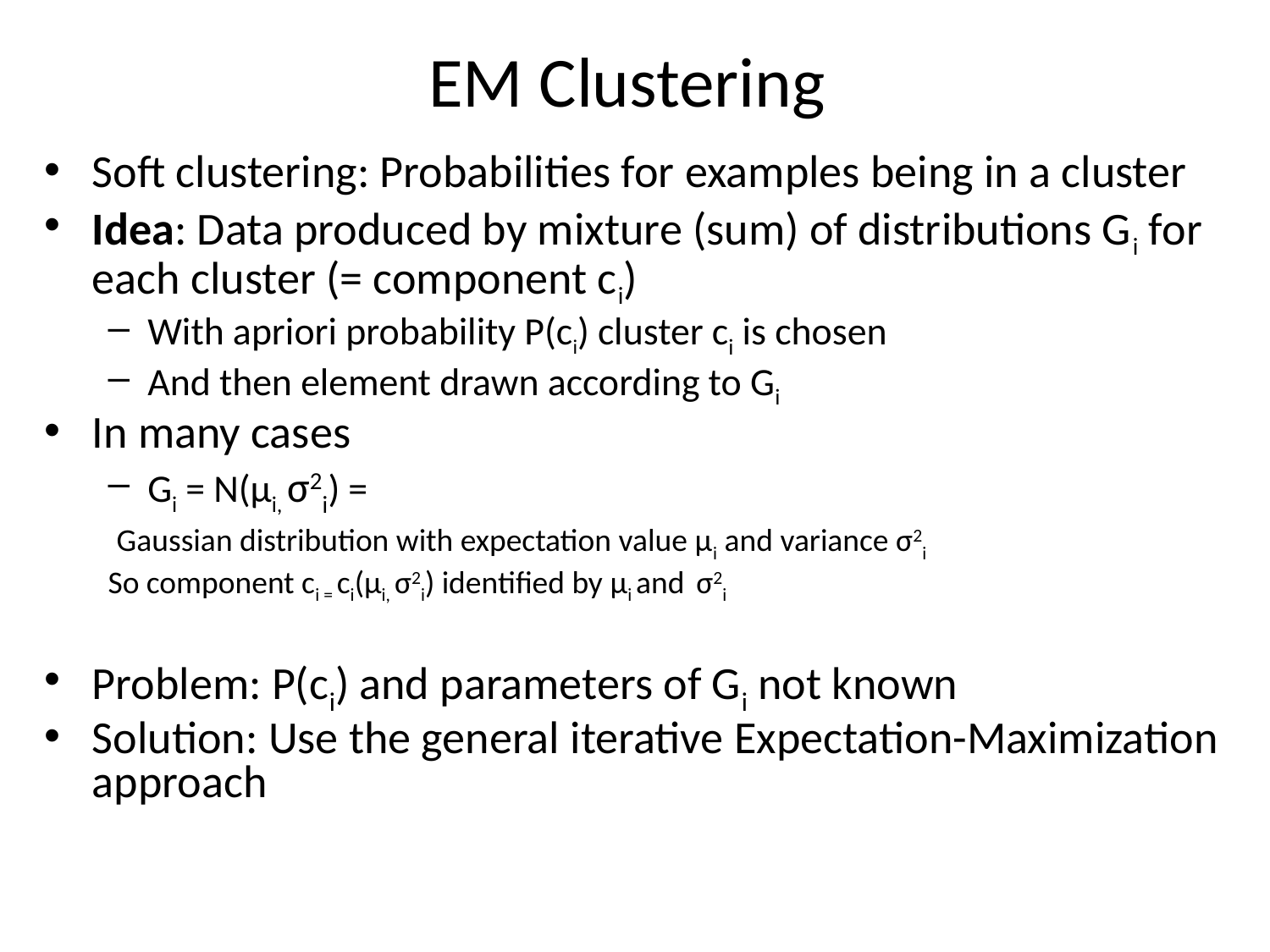

# EM Clustering
Soft clustering: Probabilities for examples being in a cluster
Idea: Data produced by mixture (sum) of distributions Gi for each cluster (= component ci)
With apriori probability P(ci) cluster ci is chosen
And then element drawn according to Gi
In many cases
Gi = N(μi, σ2i) =
 Gaussian distribution with expectation value μi and variance σ2i
So component ci = ci(μi, σ2i) identified by μi and  σ2i

Problem: P(ci) and parameters of Gi not known
Solution: Use the general iterative Expectation-Maximization approach